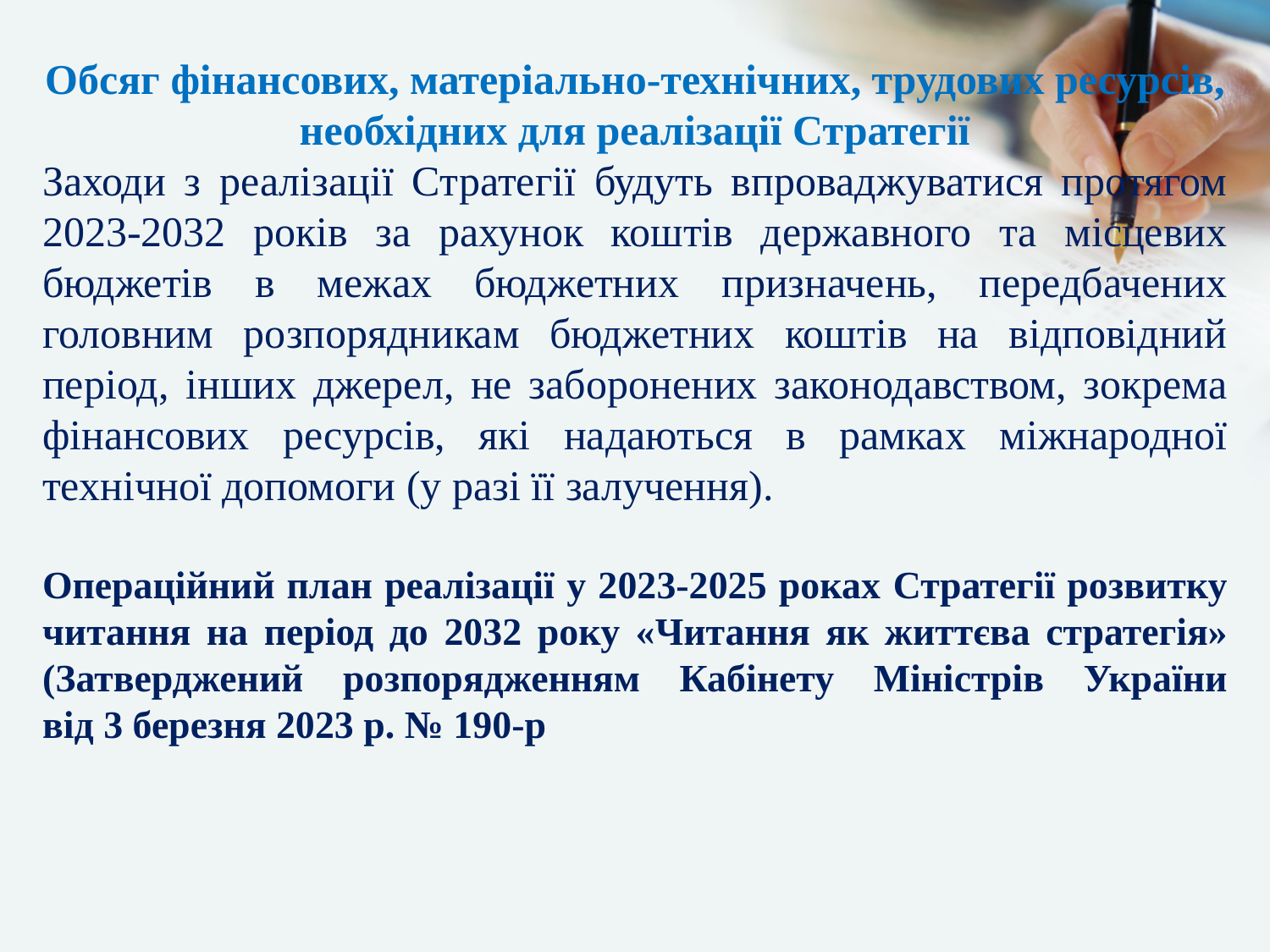

Обсяг фінансових, матеріально-технічних, трудових ресурсів, необхідних для реалізації Стратегії
Заходи з реалізації Стратегії будуть впроваджуватися протягом 2023-2032 років за рахунок коштів державного та місцевих бюджетів в межах бюджетних призначень, передбачених головним розпорядникам бюджетних коштів на відповідний період, інших джерел, не заборонених законодавством, зокрема фінансових ресурсів, які надаються в рамках міжнародної технічної допомоги (у разі її залучення).

Операційний план реалізації у 2023-2025 роках Стратегії розвитку читання на період до 2032 року «Читання як життєва стратегія» (Затверджений розпорядженням Кабінету Міністрів України
від 3 березня 2023 р. № 190-р